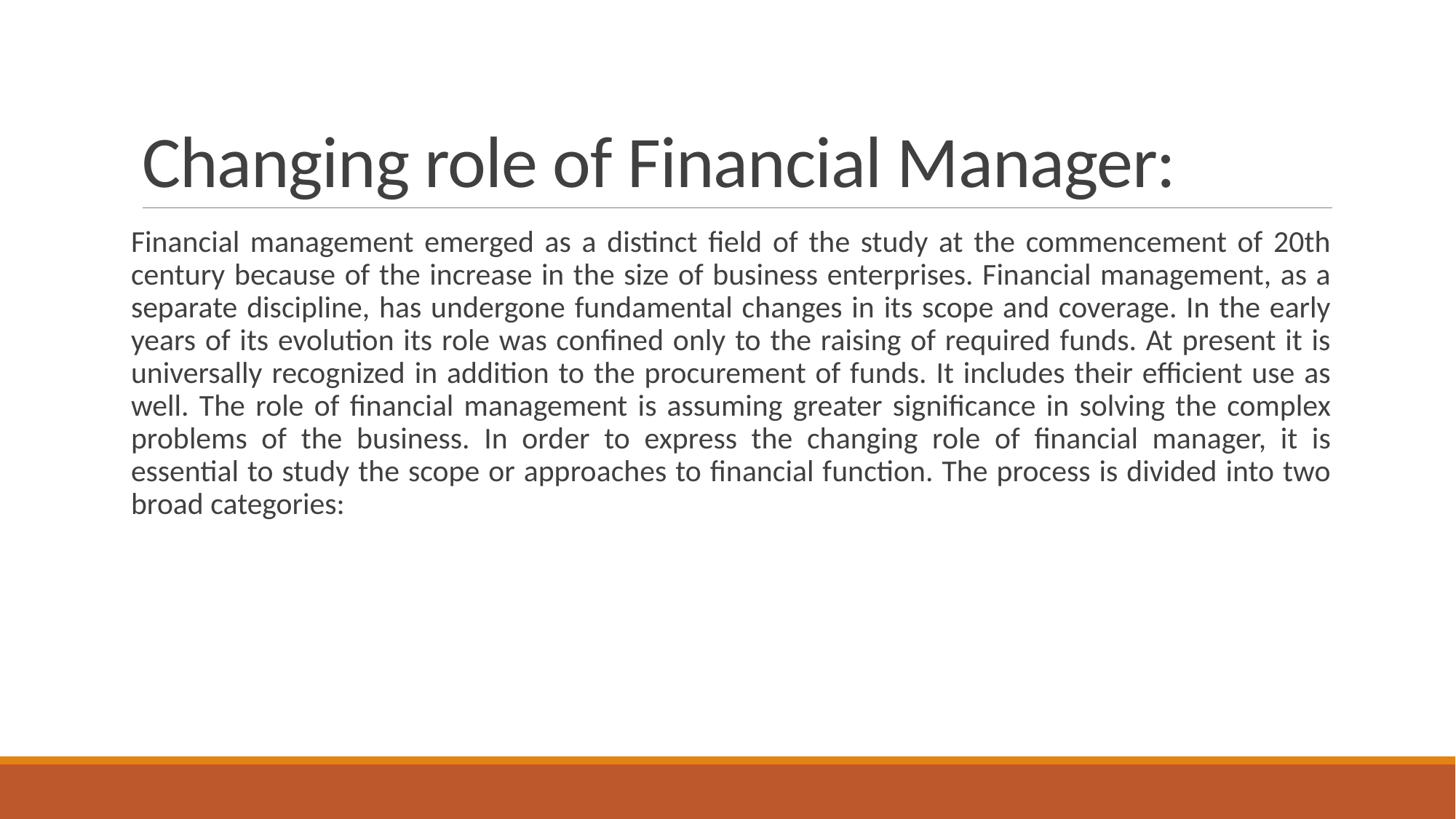

# Changing role of Financial Manager:
Financial management emerged as a distinct field of the study at the commencement of 20th century because of the increase in the size of business enterprises. Financial management, as a separate discipline, has undergone fundamental changes in its scope and coverage. In the early years of its evolution its role was confined only to the raising of required funds. At present it is universally recognized in addition to the procurement of funds. It includes their efficient use as well. The role of financial management is assuming greater significance in solving the complex problems of the business. In order to express the changing role of financial manager, it is essential to study the scope or approaches to financial function. The process is divided into two broad categories: